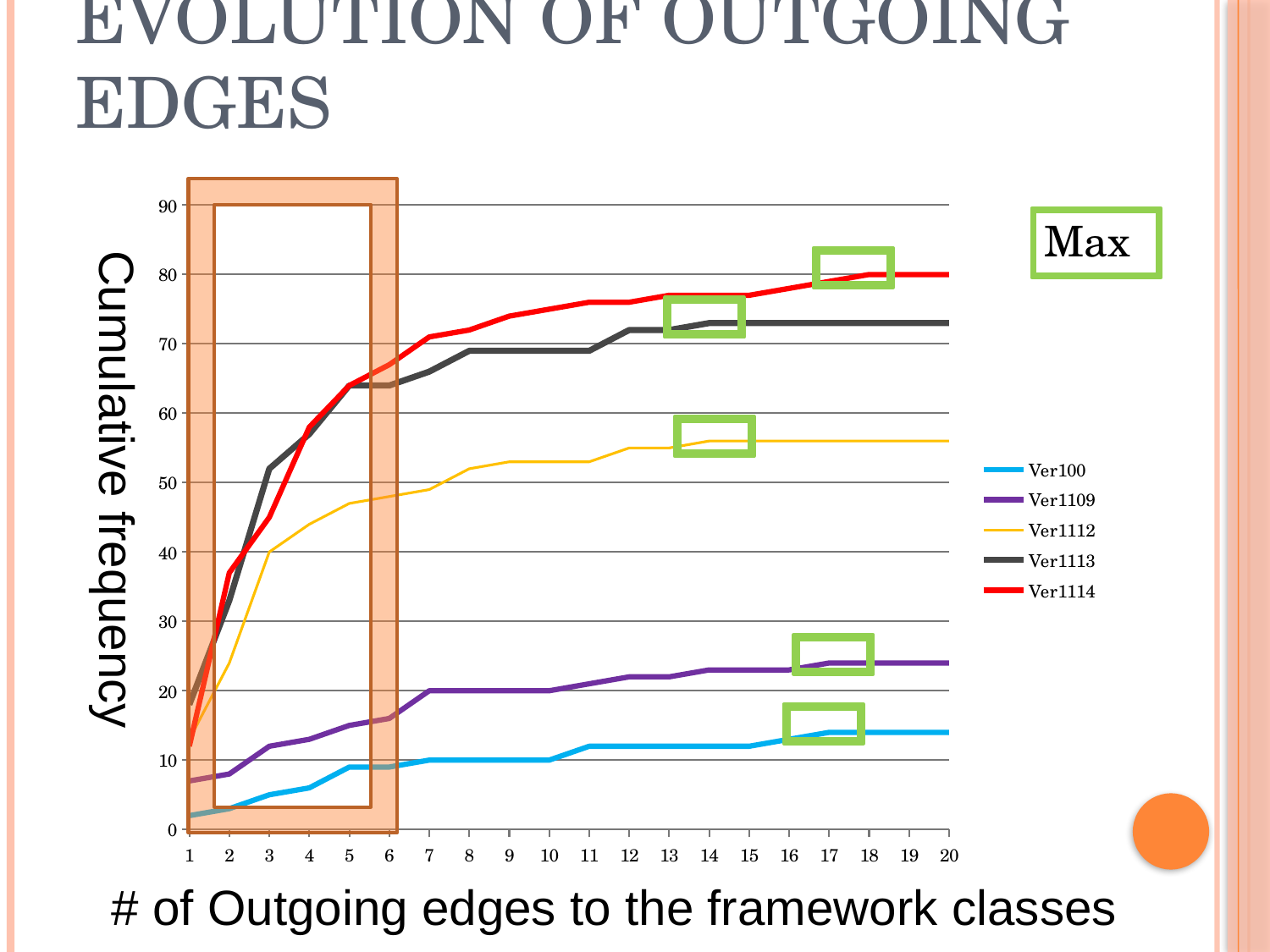

# Evolution of Outgoing Edges

### Chart

| Category | Ver100 | Ver1109 | Ver1112 | Ver1113 | Ver1114 |
|---|---|---|---|---|---|
| 1 | 2.0 | 7.0 | 13.0 | 18.0 | 12.0 |
| 2 | 3.0 | 8.0 | 24.0 | 33.0 | 37.0 |
| 3 | 5.0 | 12.0 | 40.0 | 52.0 | 45.0 |
| 4 | 6.0 | 13.0 | 44.0 | 57.0 | 58.0 |
| 5 | 9.0 | 15.0 | 47.0 | 64.0 | 64.0 |
| 6 | 9.0 | 16.0 | 48.0 | 64.0 | 67.0 |
| 7 | 10.0 | 20.0 | 49.0 | 66.0 | 71.0 |
| 8 | 10.0 | 20.0 | 52.0 | 69.0 | 72.0 |
| 9 | 10.0 | 20.0 | 53.0 | 69.0 | 74.0 |
| 10 | 10.0 | 20.0 | 53.0 | 69.0 | 75.0 |
| 11 | 12.0 | 21.0 | 53.0 | 69.0 | 76.0 |
| 12 | 12.0 | 22.0 | 55.0 | 72.0 | 76.0 |
| 13 | 12.0 | 22.0 | 55.0 | 72.0 | 77.0 |
| 14 | 12.0 | 23.0 | 56.0 | 73.0 | 77.0 |
| 15 | 12.0 | 23.0 | 56.0 | 73.0 | 77.0 |
| 16 | 13.0 | 23.0 | 56.0 | 73.0 | 78.0 |
| 17 | 14.0 | 24.0 | 56.0 | 73.0 | 79.0 |
| 18 | 14.0 | 24.0 | 56.0 | 73.0 | 80.0 |
| 19 | 14.0 | 24.0 | 56.0 | 73.0 | 80.0 |
| 20 | 14.0 | 24.0 | 56.0 | 73.0 | 80.0 |

Max
Cumulative frequency

# of Outgoing edges to the framework classes